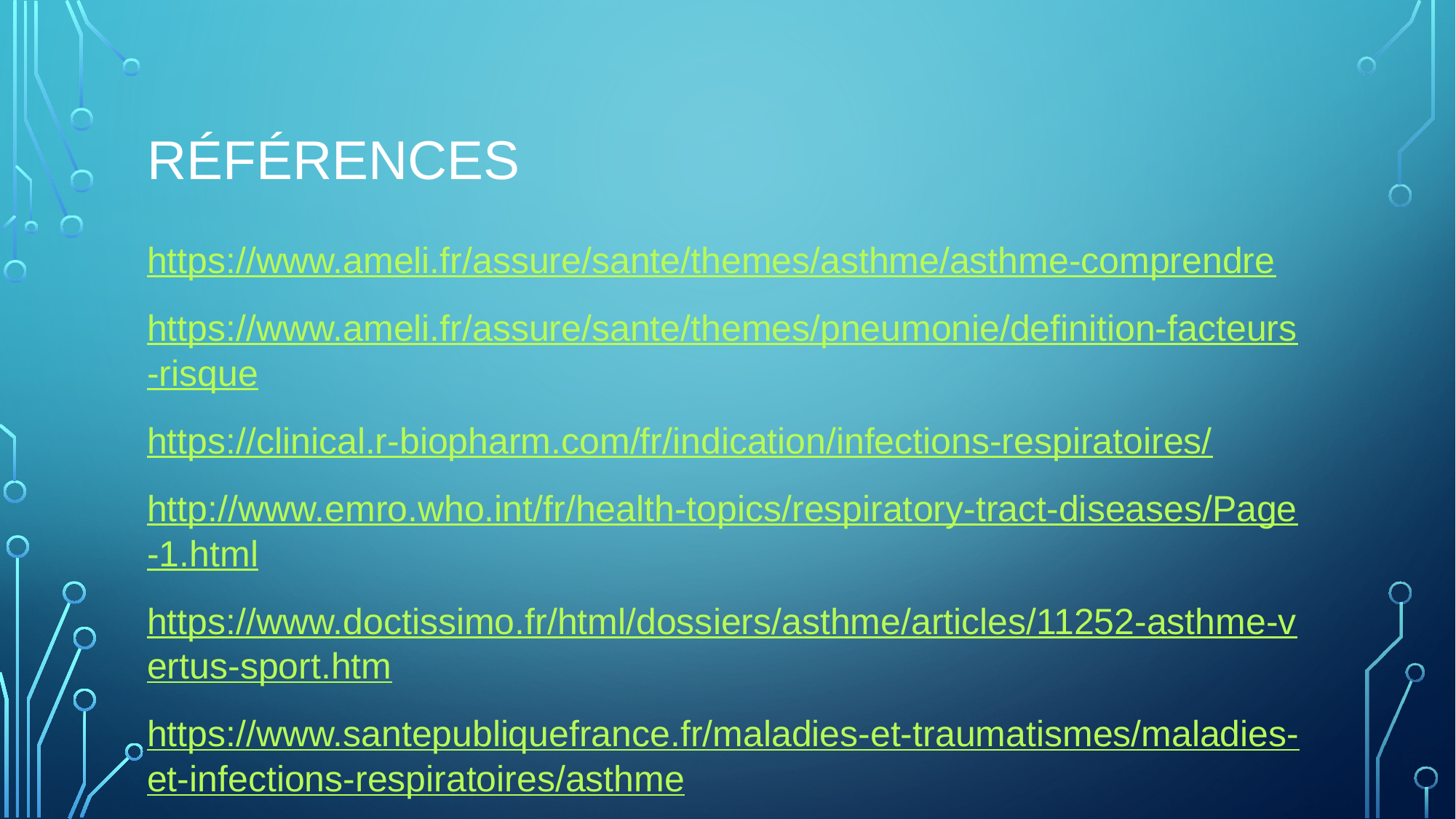

# Références
https://www.ameli.fr/assure/sante/themes/asthme/asthme-comprendre
https://www.ameli.fr/assure/sante/themes/pneumonie/definition-facteurs-risque
https://clinical.r-biopharm.com/fr/indication/infections-respiratoires/
http://www.emro.who.int/fr/health-topics/respiratory-tract-diseases/Page-1.html
https://www.doctissimo.fr/html/dossiers/asthme/articles/11252-asthme-vertus-sport.htm
https://www.santepubliquefrance.fr/maladies-et-traumatismes/maladies-et-infections-respiratoires/asthme
https://www.lesouffle.org/poumons-sante/anatomie-fonctionnement/
http://tecfaetu.unige.ch/etu-maltt/tetris/mahfoda0/stic-2/ex16/appareil_respiratoire.html